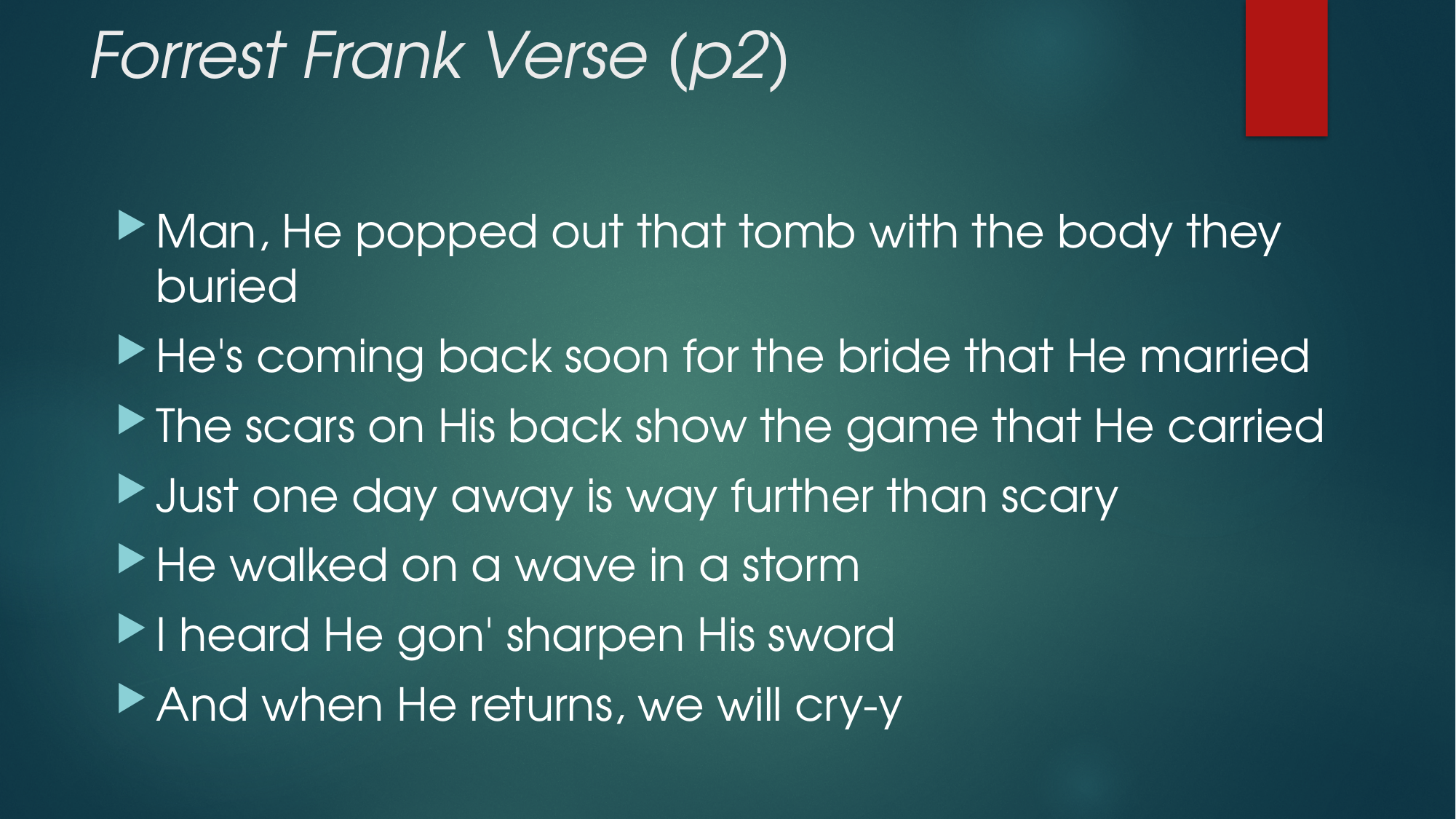

# Forrest Frank Verse (p2)
Man, He popped out that tomb with the body they buried
He's coming back soon for the bride that He married
The scars on His back show the game that He carried
Just one day away is way further than scary
He walked on a wave in a storm
I heard He gon' sharpen His sword
And when He returns, we will cry-y